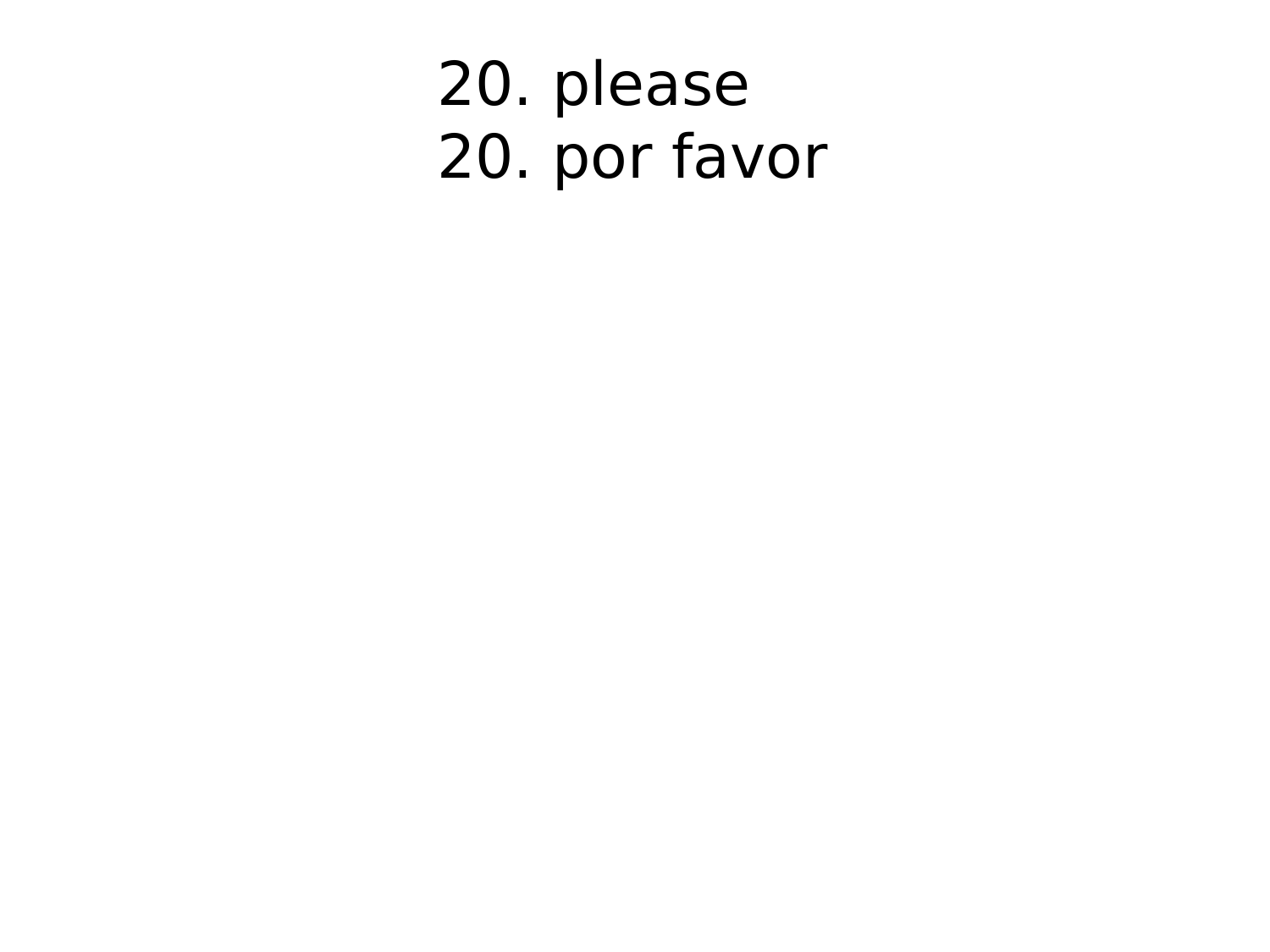

# 20. please	  20. por favor